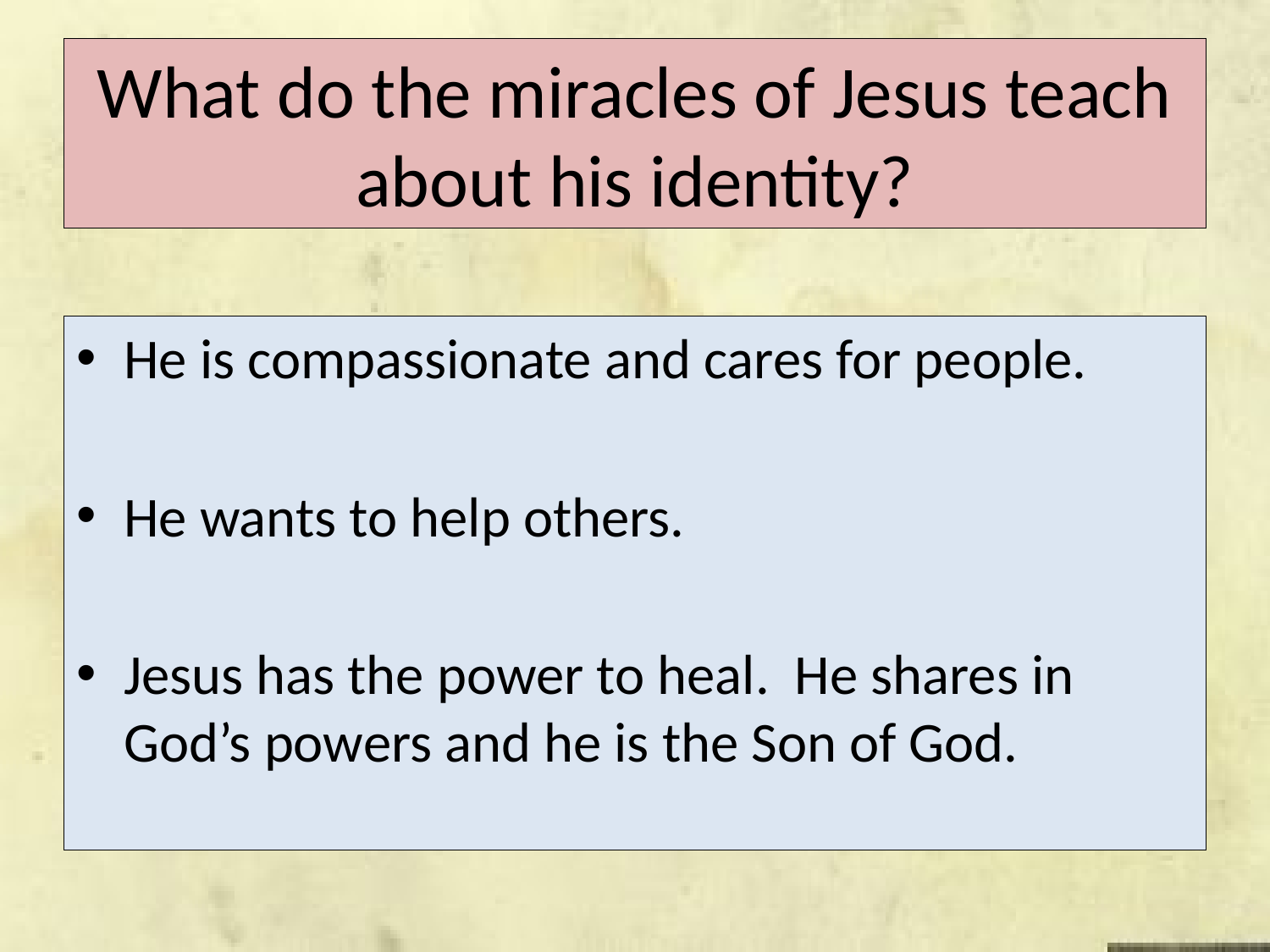

# What do the miracles of Jesus teach about his identity?
He is compassionate and cares for people.

He wants to help others.

Jesus has the power to heal.  He shares in God’s powers and he is the Son of God.